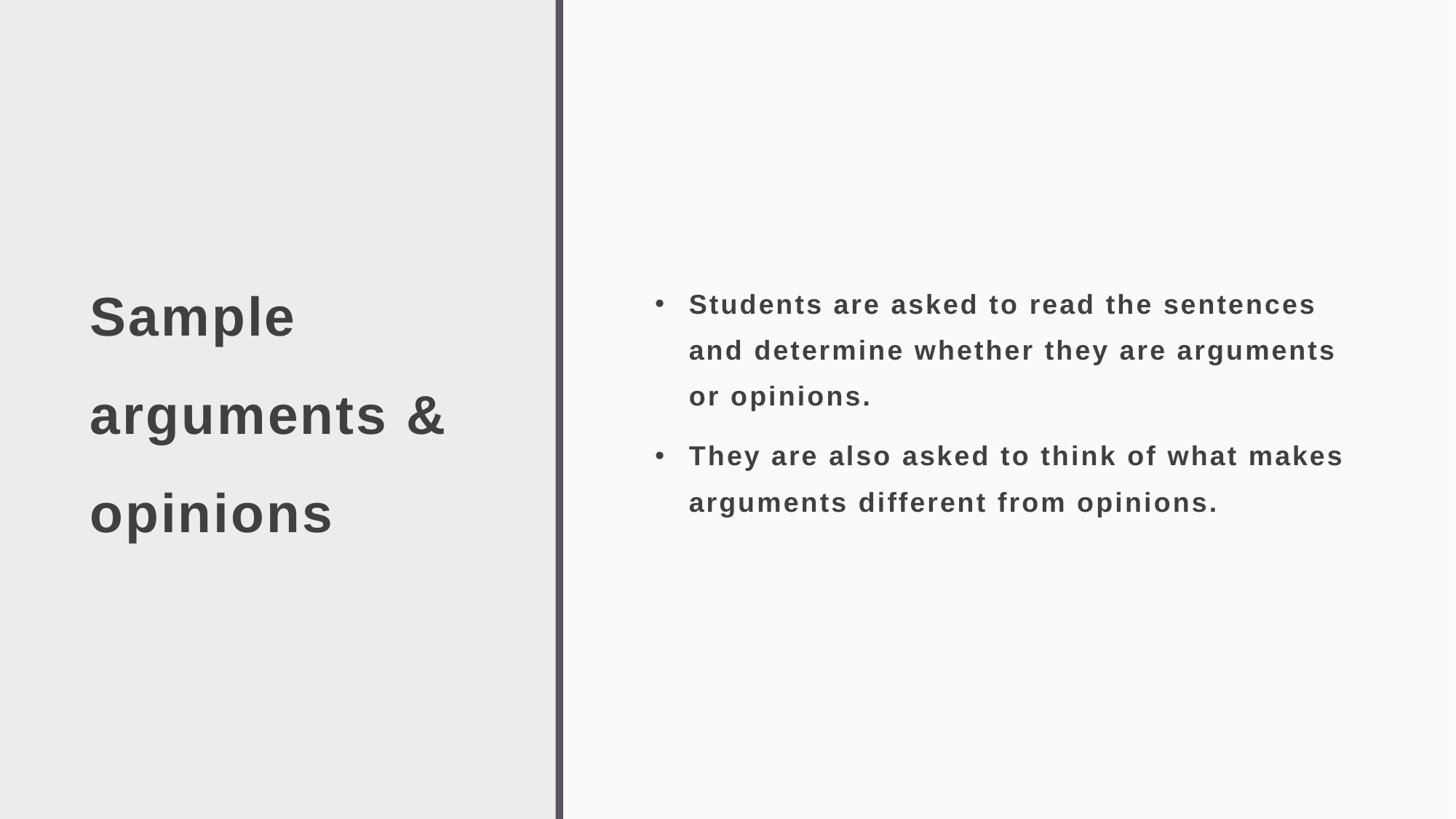

# Sample arguments & opinions
Students are asked to read the sentences and determine whether they are arguments or opinions.
They are also asked to think of what makes arguments different from opinions.